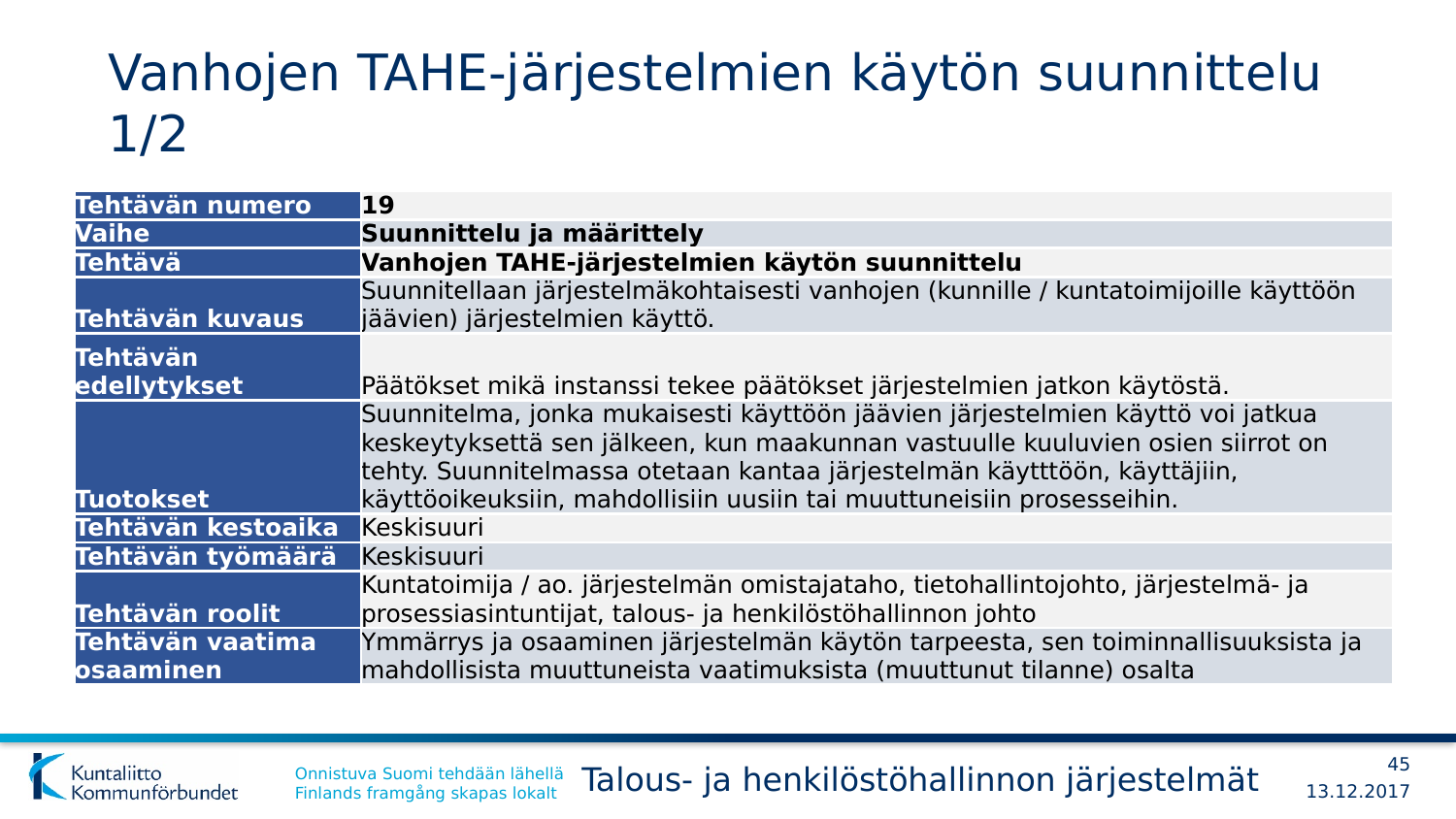

# Vanhojen TAHE-järjestelmien käytön suunnittelu 1/2
| Tehtävän numero | 19 |
| --- | --- |
| Vaihe | Suunnittelu ja määrittely |
| Tehtävä | Vanhojen TAHE-järjestelmien käytön suunnittelu |
| Tehtävän kuvaus | Suunnitellaan järjestelmäkohtaisesti vanhojen (kunnille / kuntatoimijoille käyttöön jäävien) järjestelmien käyttö. |
| Tehtävän edellytykset | Päätökset mikä instanssi tekee päätökset järjestelmien jatkon käytöstä. |
| Tuotokset | Suunnitelma, jonka mukaisesti käyttöön jäävien järjestelmien käyttö voi jatkua keskeytyksettä sen jälkeen, kun maakunnan vastuulle kuuluvien osien siirrot on tehty. Suunnitelmassa otetaan kantaa järjestelmän käytttöön, käyttäjiin, käyttöoikeuksiin, mahdollisiin uusiin tai muuttuneisiin prosesseihin. |
| Tehtävän kestoaika | Keskisuuri |
| Tehtävän työmäärä | Keskisuuri |
| Tehtävän roolit | Kuntatoimija / ao. järjestelmän omistajataho, tietohallintojohto, järjestelmä- ja prosessiasintuntijat, talous- ja henkilöstöhallinnon johto |
| Tehtävän vaatima osaaminen | Ymmärrys ja osaaminen järjestelmän käytön tarpeesta, sen toiminnallisuuksista ja mahdollisista muuttuneista vaatimuksista (muuttunut tilanne) osalta |
45
Talous- ja henkilöstöhallinnon järjestelmät
13.12.2017